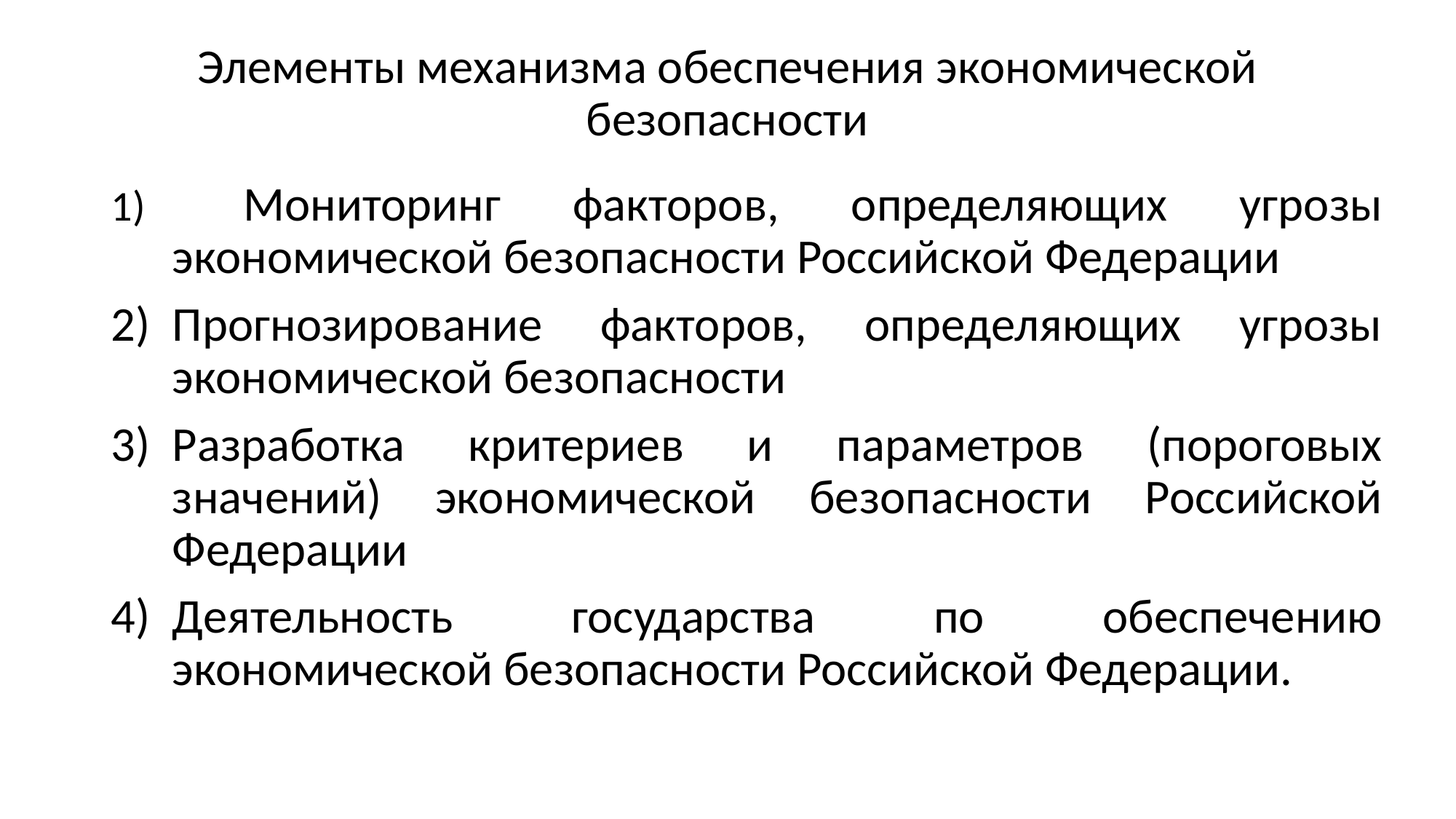

# Элементы механизма обеспечения экономической безопасности
 Мониторинг факторов, определяющих угрозы экономической безопасности Российской Федерации
Прогнозирование факторов, определяющих угрозы экономической безопасности
Разработка критериев и параметров (пороговых значений) экономической безопасности Российской Федерации
Деятельность государства по обеспечению экономической безопасности Российской Федерации.